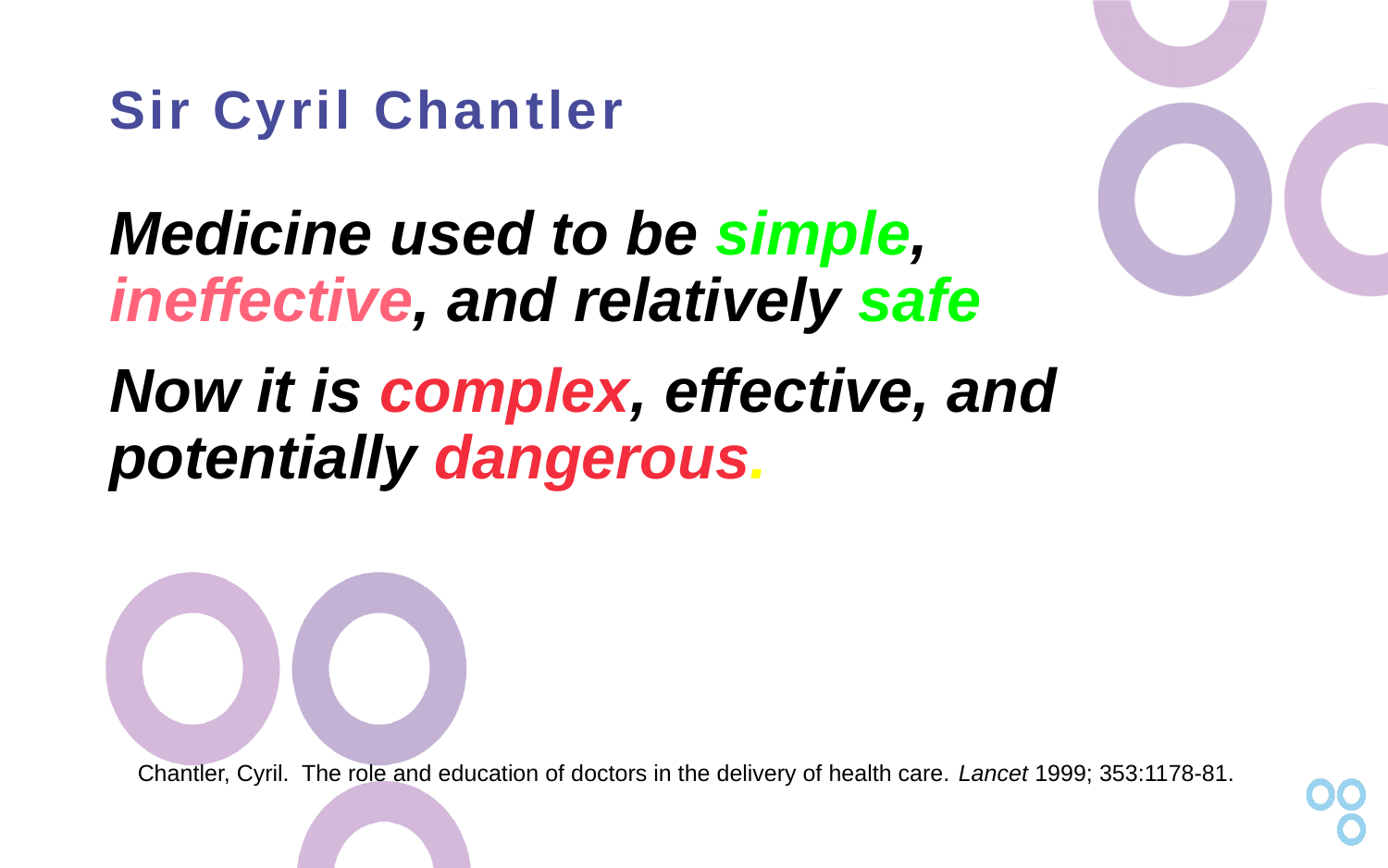

# Sir Cyril Chantler
Medicine used to be simple, ineffective, and relatively safe
Now it is complex, effective, and potentially dangerous.

Chantler, Cyril.  The role and education of doctors in the delivery of health care. Lancet 1999; 353:1178-81.
6